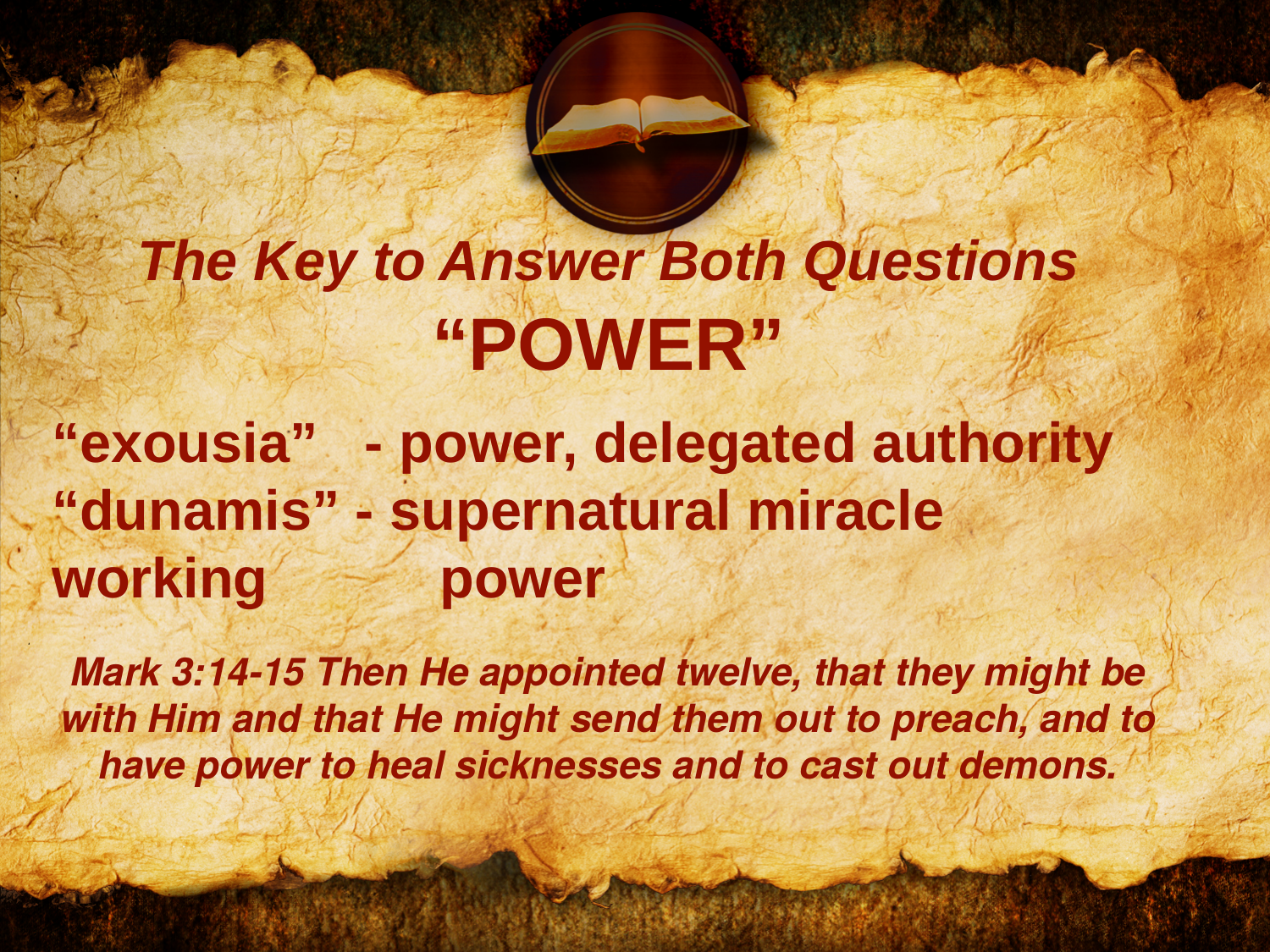

The Key to Answer Both Questions

“POWER”

“exousia”   - power, delegated authority
“dunamis” - supernatural miracle working           power

Mark 3:14-15 Then He appointed twelve, that they might be with Him and that He might send them out to preach, and to have power to heal sicknesses and to cast out demons.